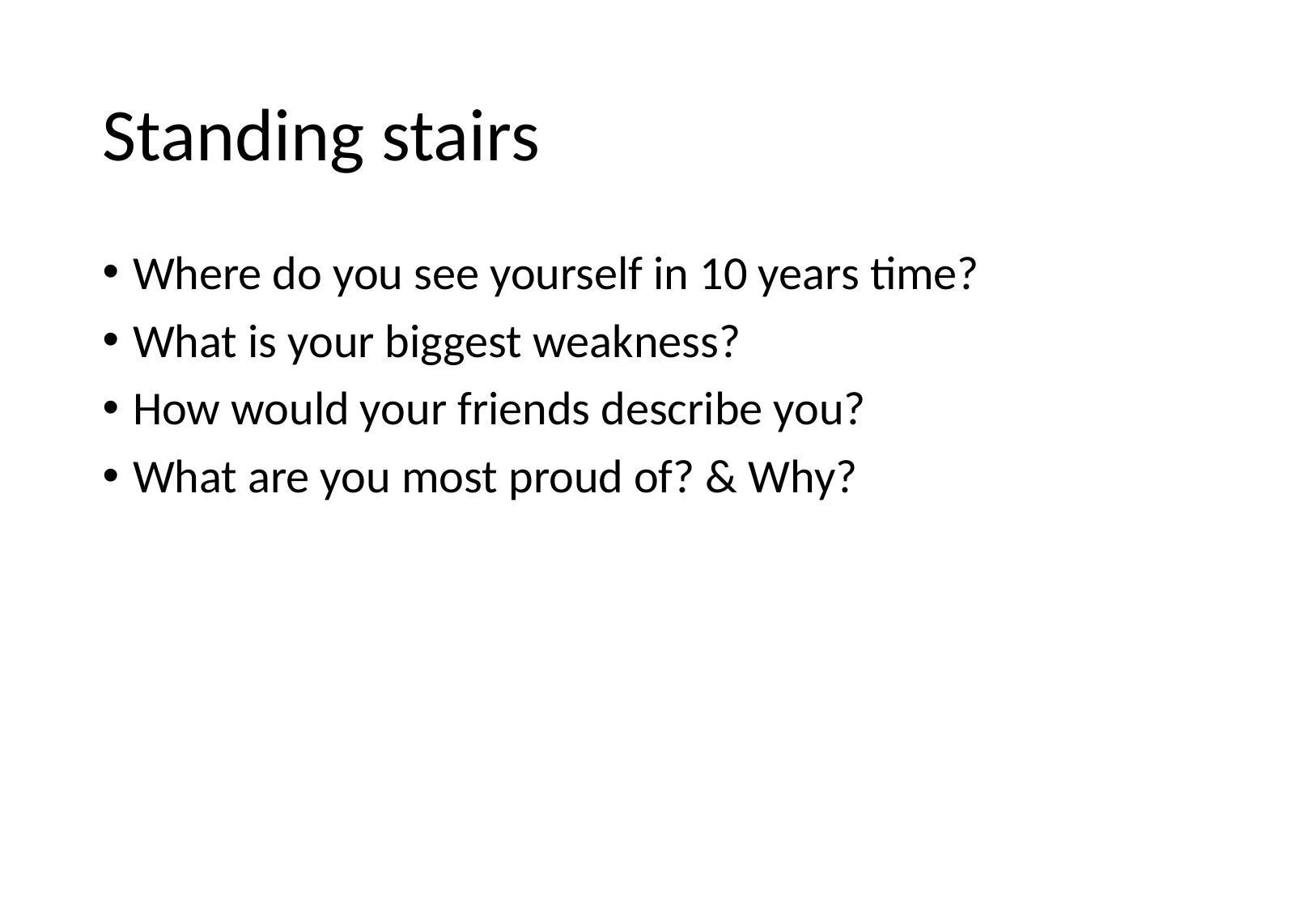

# Standing stairs
Where do you see yourself in 10 years time?
What is your biggest weakness?
How would your friends describe you?
What are you most proud of? & Why?